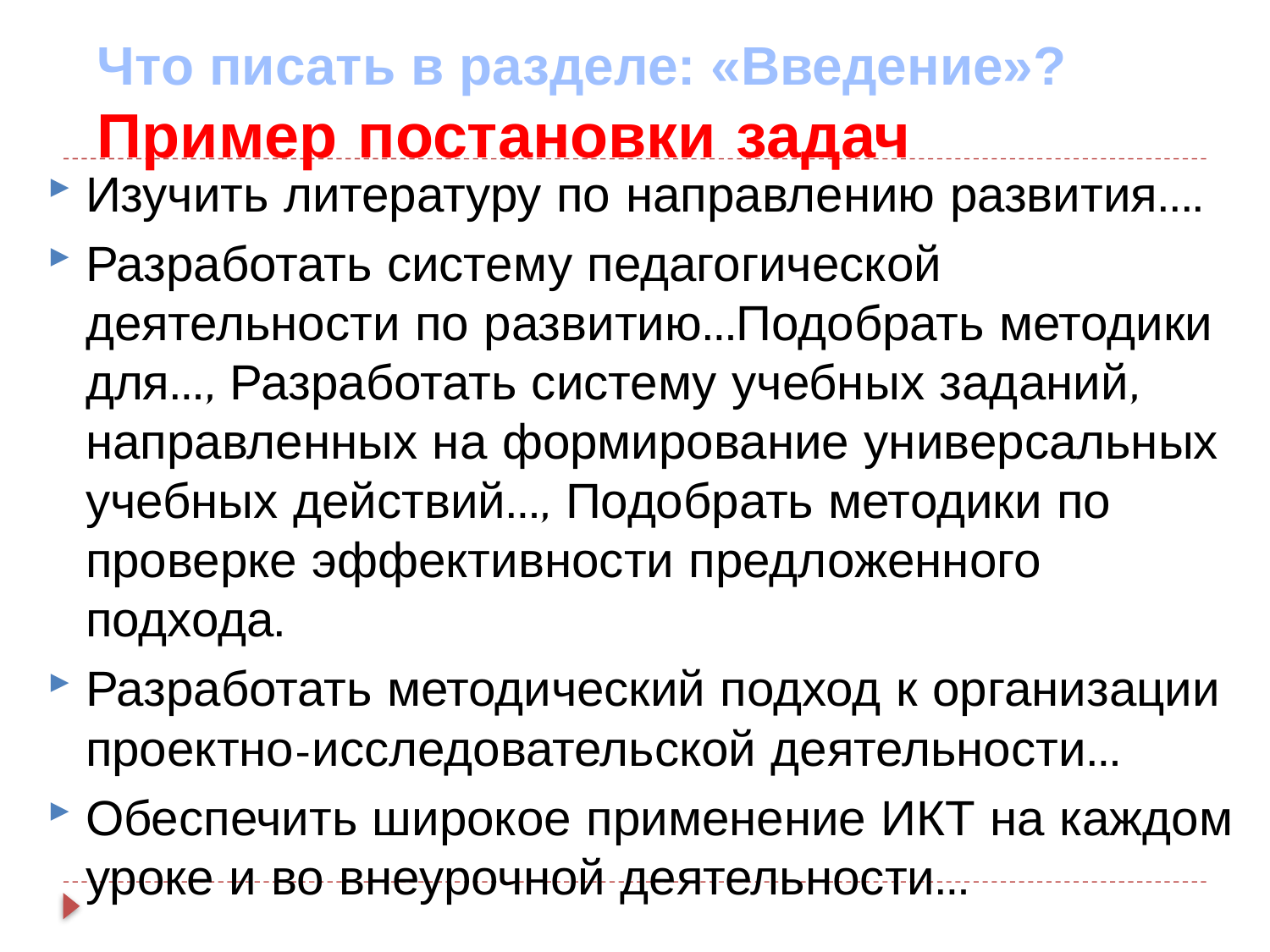

Что писать в разделе: «Введение»?
Пример постановки задач
Изучить литературу по направлению развития....
Разработать систему педагогической деятельности по развитию…Подобрать методики для…, Разработать систему учебных заданий, направленных на формирование универсальных учебных действий…, Подобрать методики по проверке эффективности предложенного подхода.
Разработать методический подход к организации проектно-исследовательской деятельности…
Обеспечить широкое применение ИКТ на каждом уроке и во внеурочной деятельности…